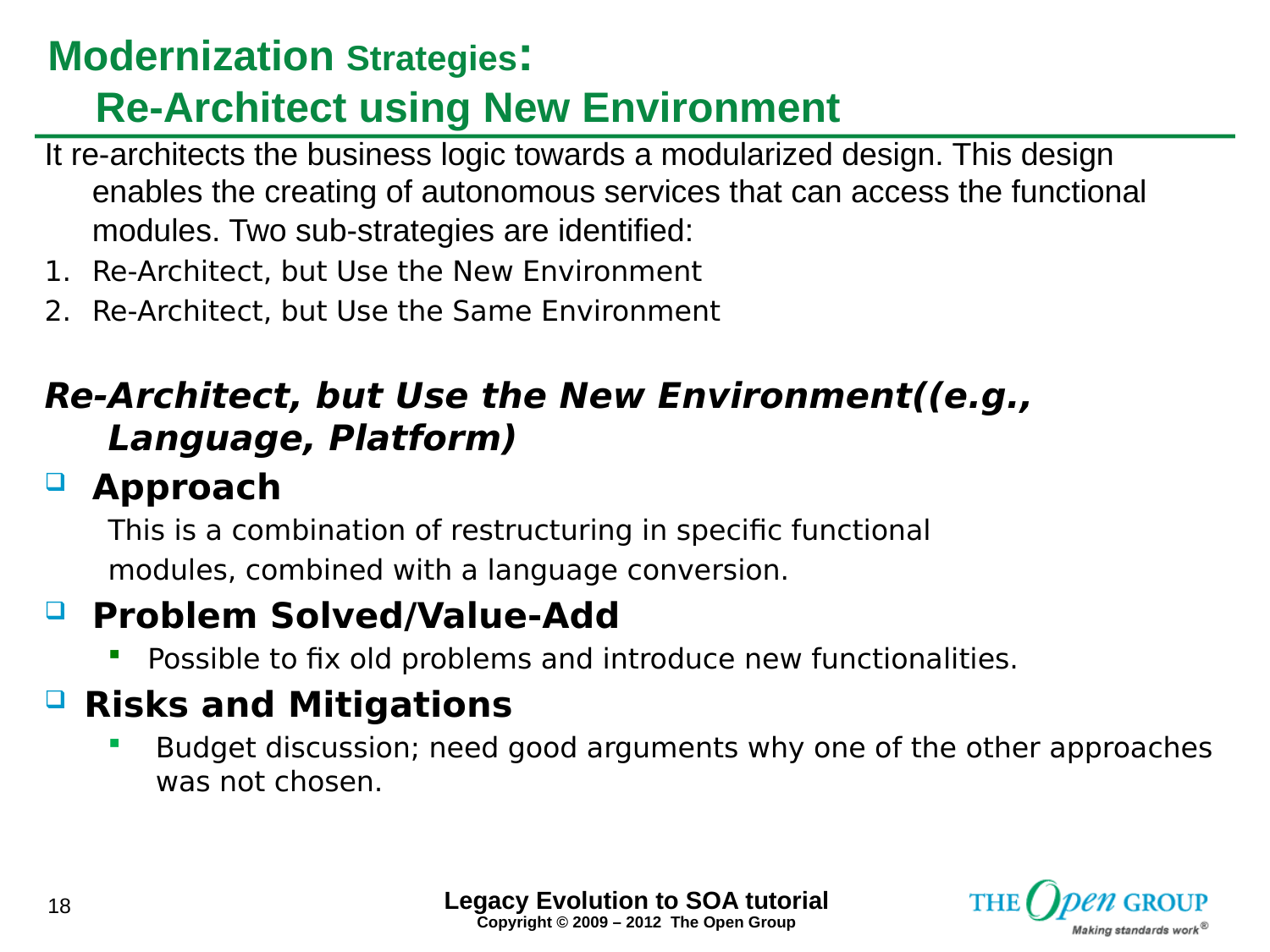

# Modernization Strategies: Re-Architect using New Environment
It re-architects the business logic towards a modularized design. This design enables the creating of autonomous services that can access the functional modules. Two sub-strategies are identified:
Re-Architect, but Use the New Environment
Re-Architect, but Use the Same Environment

Re-Architect, but Use the New Environment((e.g., Language, Platform)
Approach
This is a combination of restructuring in specific functional
modules, combined with a language conversion.
Problem Solved/Value-Add
Possible to fix old problems and introduce new functionalities.
Risks and Mitigations
Budget discussion; need good arguments why one of the other approaches was not chosen.

Legacy Evolution to SOA tutorial
18